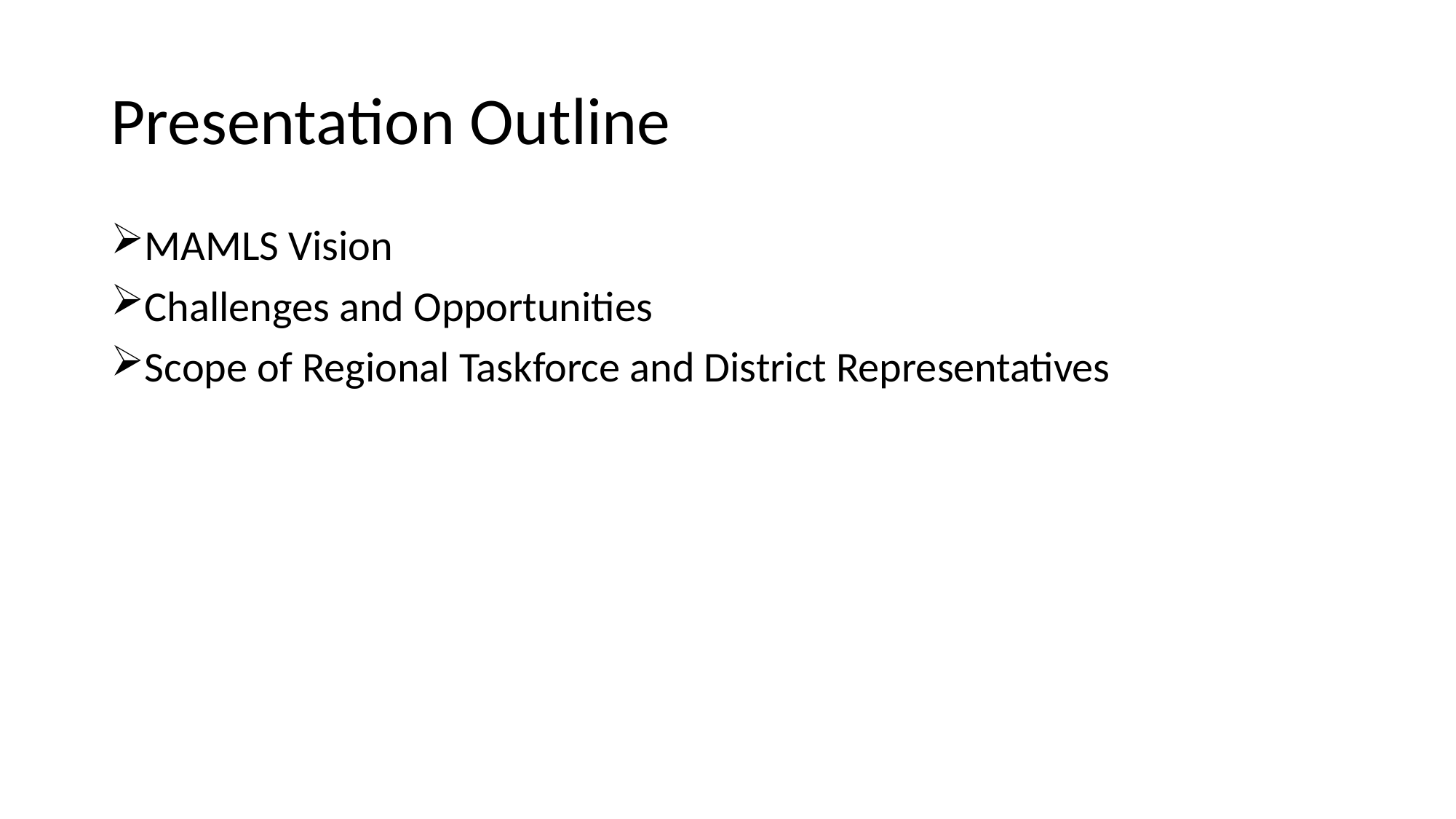

# Presentation Outline
MAMLS Vision
Challenges and Opportunities
Scope of Regional Taskforce and District Representatives